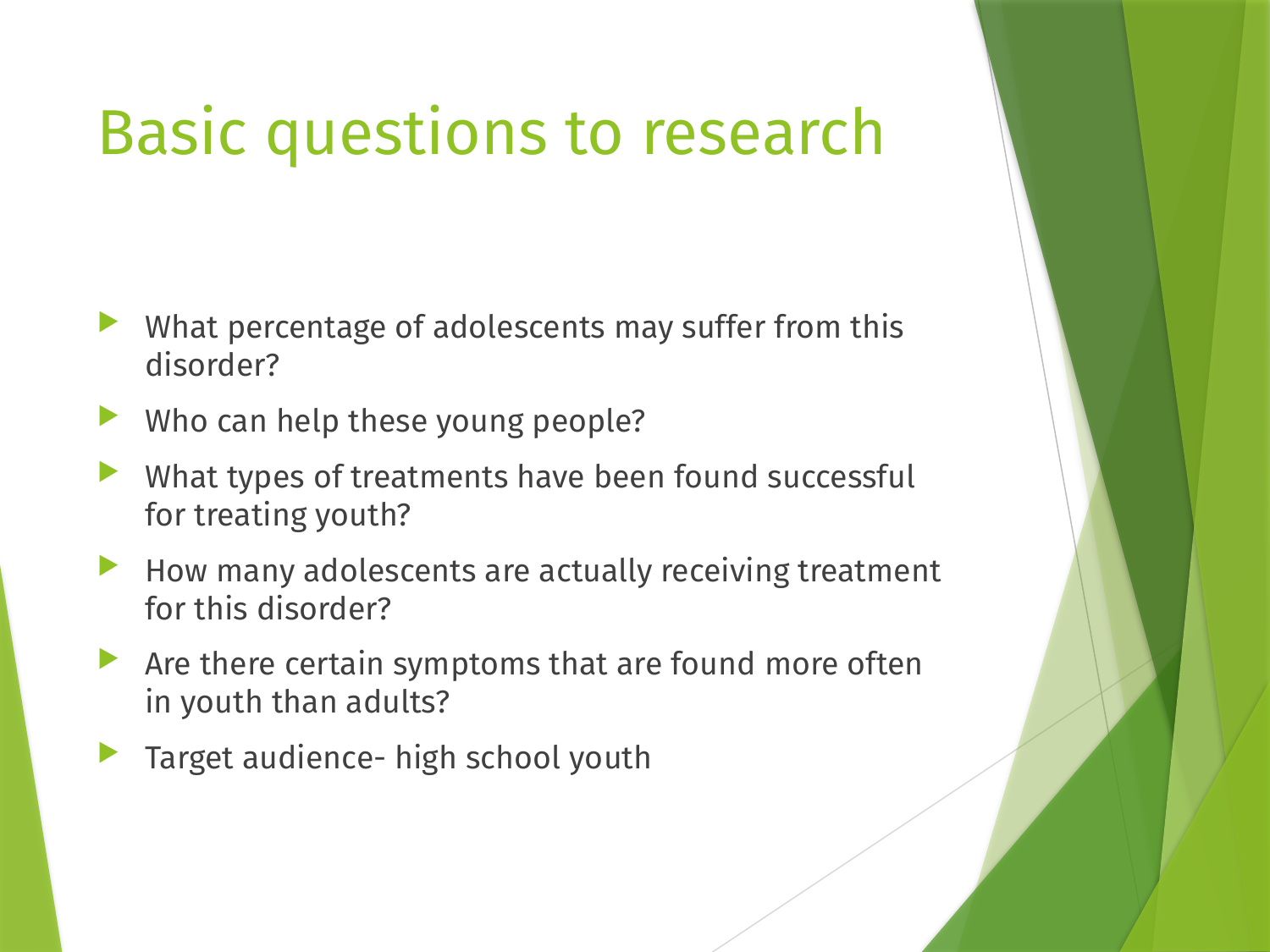

# Basic questions to research
What percentage of adolescents may suffer from this disorder?
Who can help these young people?
What types of treatments have been found successful for treating youth?
How many adolescents are actually receiving treatment for this disorder?
Are there certain symptoms that are found more often in youth than adults?
Target audience- high school youth